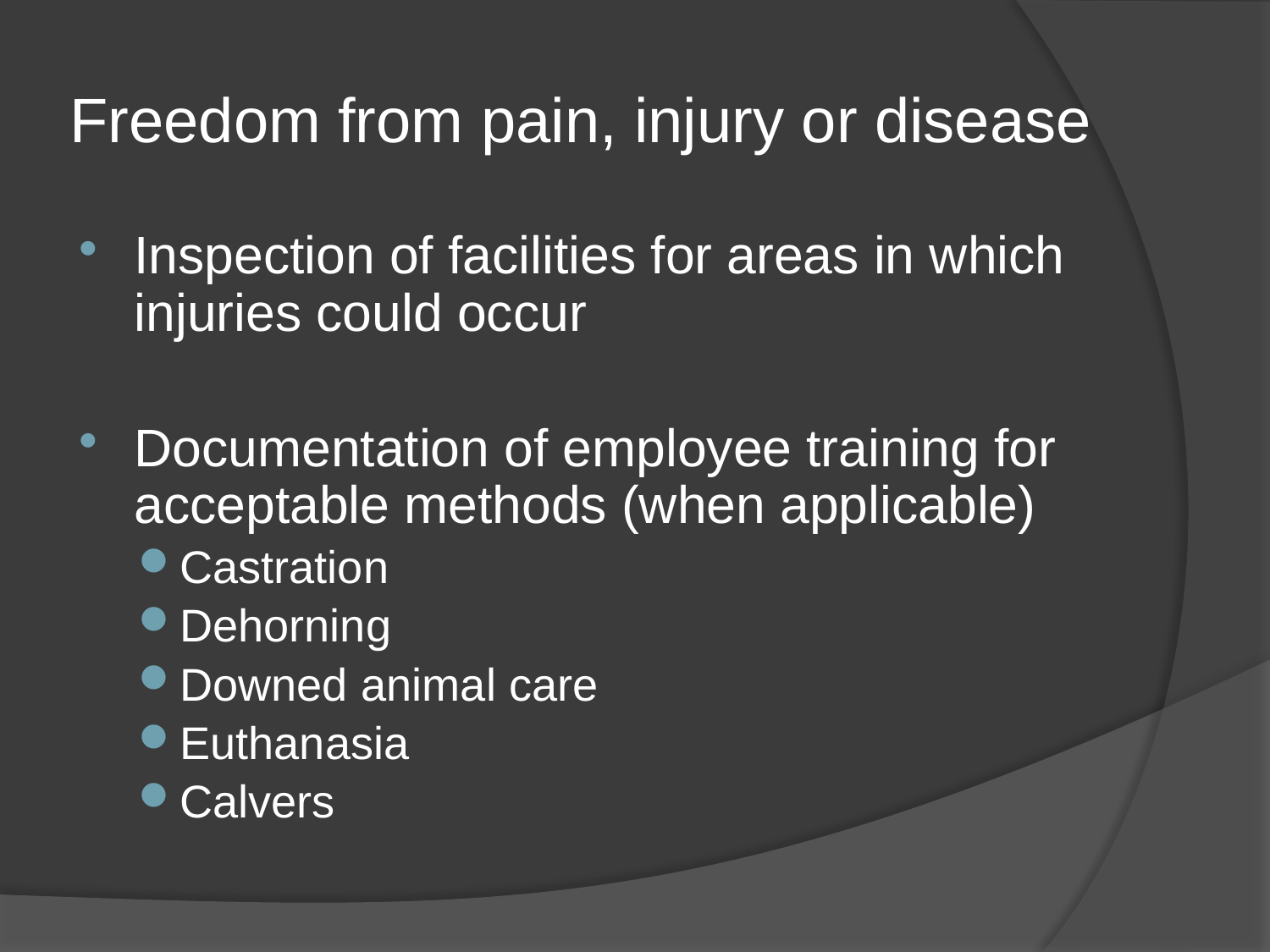

# Freedom from pain, injury or disease
Inspection of facilities for areas in which injuries could occur

Documentation of employee training for acceptable methods (when applicable)
Castration
Dehorning
Downed animal care
Euthanasia
Calvers